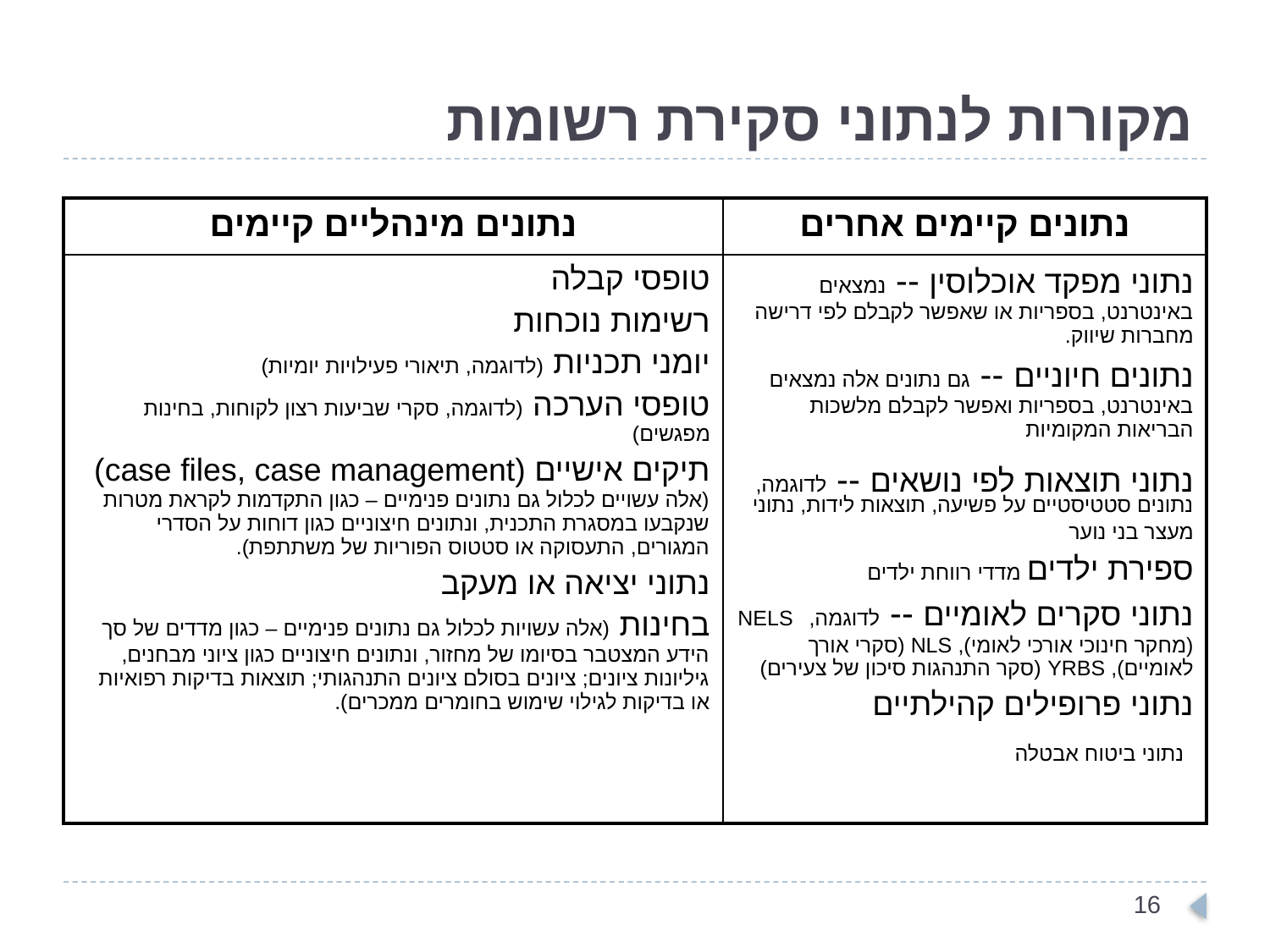

# מקורות לנתוני סקירת רשומות
| נתונים מינהליים קיימים | נתונים קיימים אחרים |
| --- | --- |
| טופסי קבלה רשימות נוכחות יומני תכניות (לדוגמה, תיאורי פעילויות יומיות) טופסי הערכה (לדוגמה, סקרי שביעות רצון לקוחות, בחינות מפגשים) תיקים אישיים (case files, case management) (אלה עשויים לכלול גם נתונים פנימיים – כגון התקדמות לקראת מטרות שנקבעו במסגרת התכנית, ונתונים חיצוניים כגון דוחות על הסדרי המגורים, התעסוקה או סטטוס הפוריות של משתתפת). נתוני יציאה או מעקב בחינות (אלה עשויות לכלול גם נתונים פנימיים – כגון מדדים של סך הידע המצטבר בסיומו של מחזור, ונתונים חיצוניים כגון ציוני מבחנים, גיליונות ציונים; ציונים בסולם ציונים התנהגותי; תוצאות בדיקות רפואיות או בדיקות לגילוי שימוש בחומרים ממכרים). | נתוני מפקד אוכלוסין -- נמצאים באינטרנט, בספריות או שאפשר לקבלם לפי דרישה מחברות שיווק. נתונים חיוניים -- גם נתונים אלה נמצאים באינטרנט, בספריות ואפשר לקבלם מלשכות הבריאות המקומיות נתוני תוצאות לפי נושאים -- לדוגמה, נתונים סטטיסטיים על פשיעה, תוצאות לידות, נתוני מעצר בני נוער ספירת ילדים מדדי רווחת ילדים נתוני סקרים לאומיים -- לדוגמה, NELS (מחקר חינוכי אורכי לאומי), NLS (סקרי אורך לאומיים), YRBS (סקר התנהגות סיכון של צעירים) נתוני פרופילים קהילתיים נתוני ביטוח אבטלה |

16